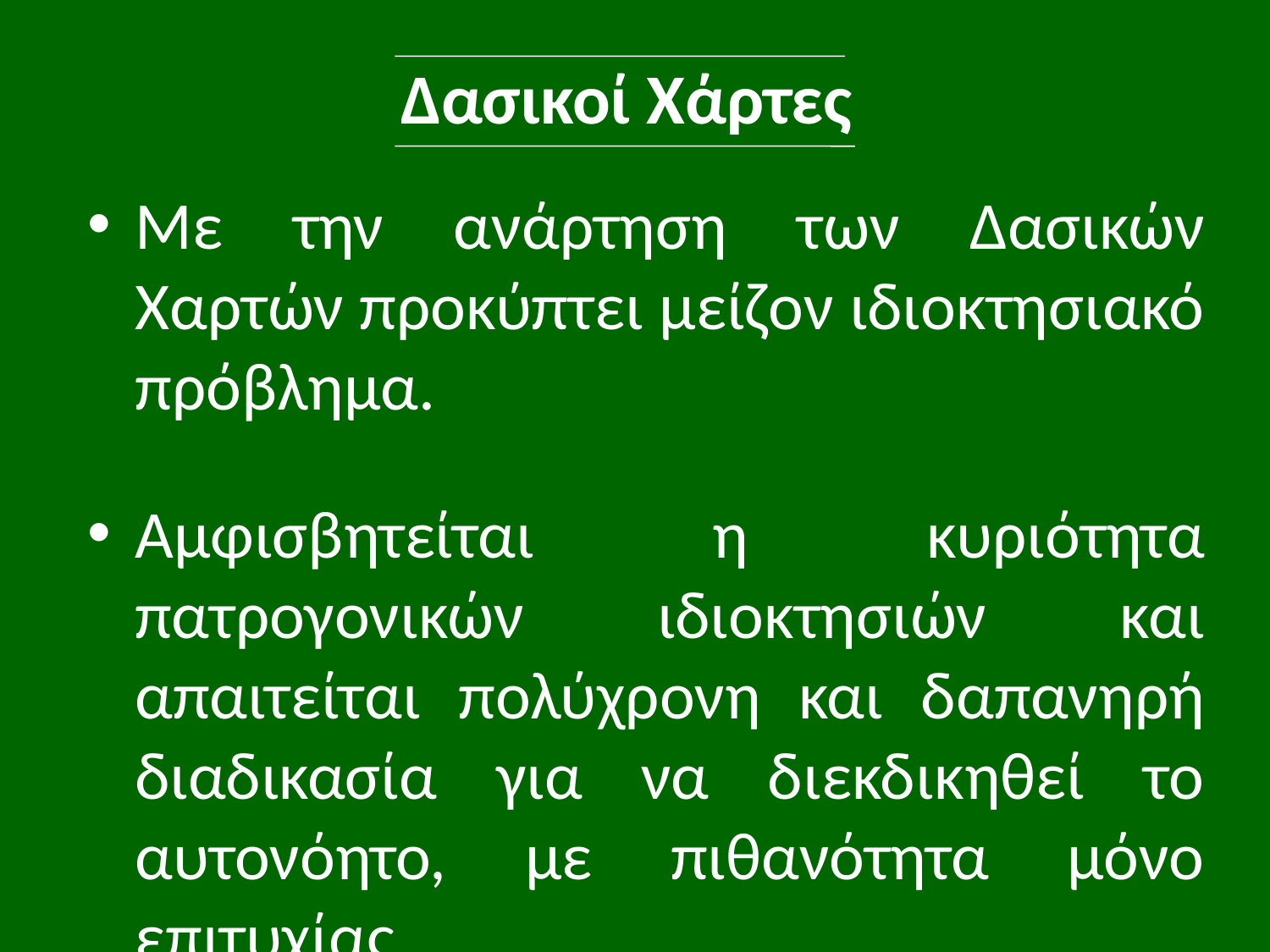

Δασικοί Χάρτες

Με την ανάρτηση των Δασικών Χαρτών προκύπτει μείζον ιδιοκτησιακό πρόβλημα.

Αμφισβητείται η κυριότητα πατρογονικών ιδιοκτησιών και απαιτείται πολύχρονη και δαπανηρή διαδικασία για να διεκδικηθεί το αυτονόητο, με πιθανότητα μόνο επιτυχίας.

Μετά την έκδοση του Π.Δ. 32/2016 δόθηκε εντολή στις Διευθύνσεις Δασών της Περιφέρειας Νοτίου Αιγαίου για τον χαρακτηρισμό των εκτάσεων με φρυγανική βλάστηση(λαδανιά, θυμάρι, άστοιβη, σπαράγγια, αχινοπόδι κλπ), ως δασικές. Η ερμηνεία αυτή στηρίζεται αποκλειστικά στην παρένθεση που εισήχθη στην παρ. 1 του άρθρου 5 του Π.Δ. 32/2016.

Στην παρένθεση αυτή εισάγεται για πρώτη φορά η έκφραση «μη ξυλώδη» με την οποία επιχειρείται ο χαρακτηρισμός της φρυγανικής χορτολιβαδικής έκτασης ως δασική.